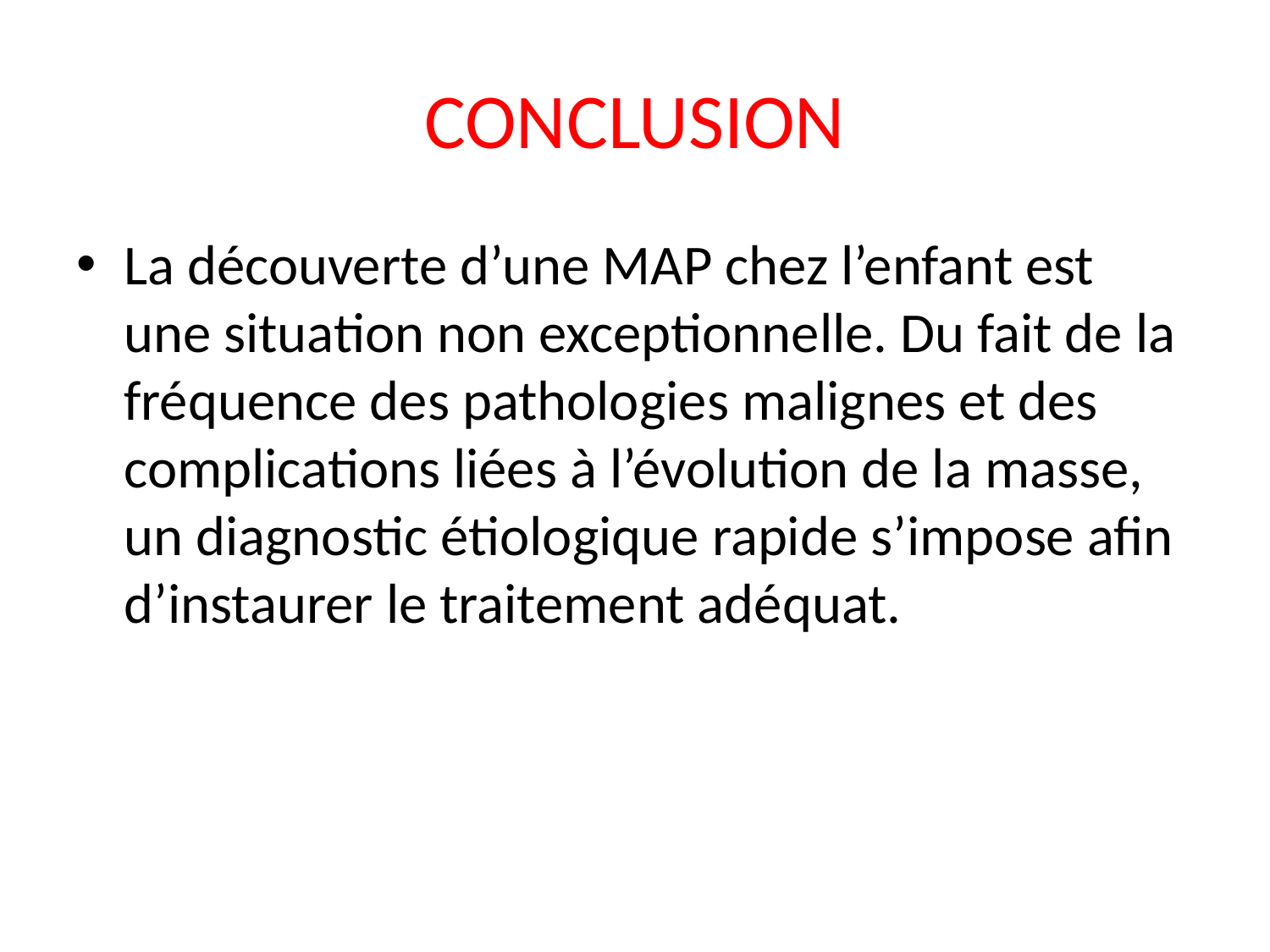

# CONCLUSION
La découverte d’une MAP chez l’enfant est une situation non exceptionnelle. Du fait de la fréquence des pathologies malignes et des complications liées à l’évolution de la masse, un diagnostic étiologique rapide s’impose afin d’instaurer le traitement adéquat.